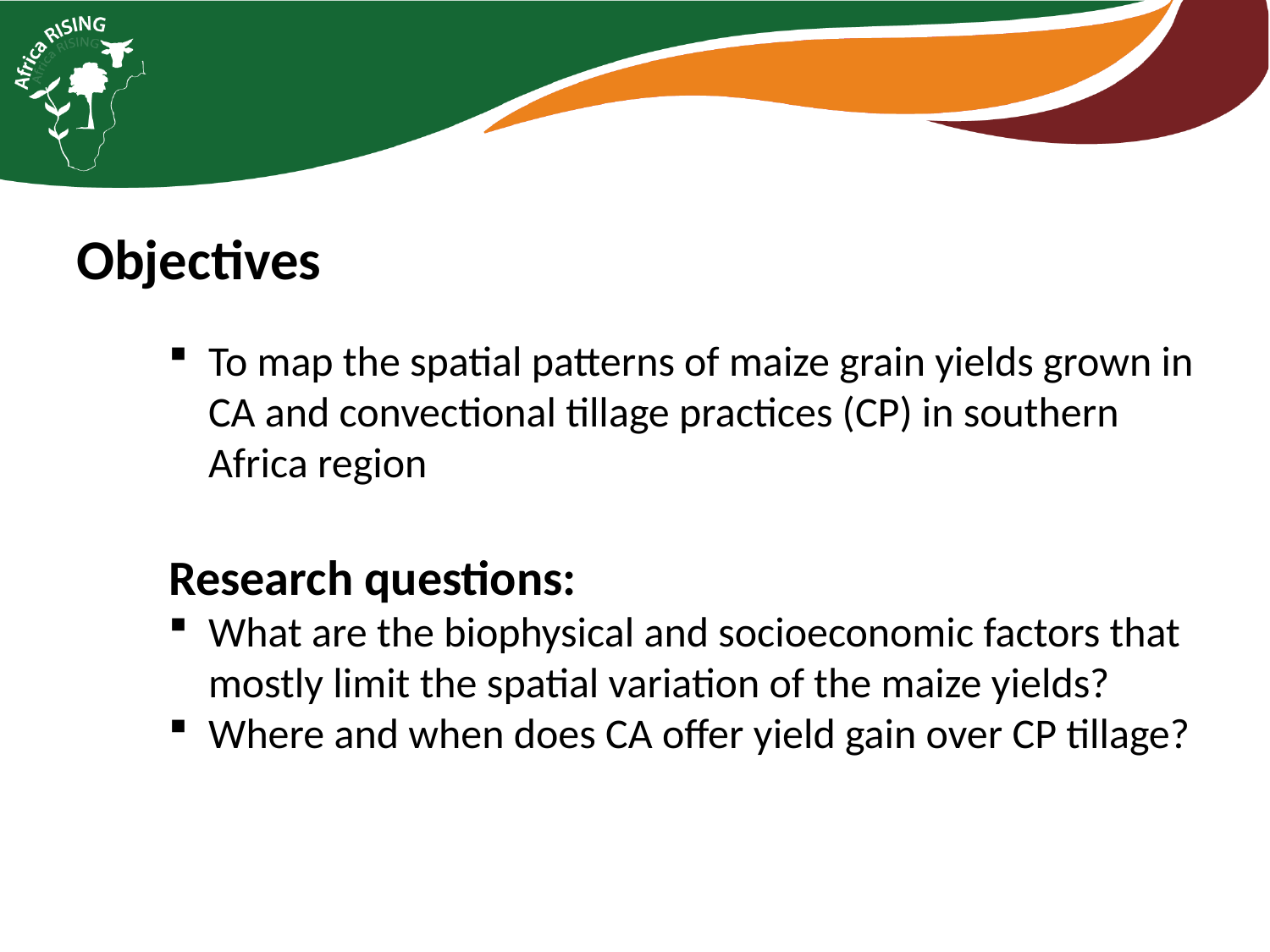

# Objectives
To map the spatial patterns of maize grain yields grown in CA and convectional tillage practices (CP) in southern Africa region

Research questions:
What are the biophysical and socioeconomic factors that mostly limit the spatial variation of the maize yields?
Where and when does CA offer yield gain over CP tillage?